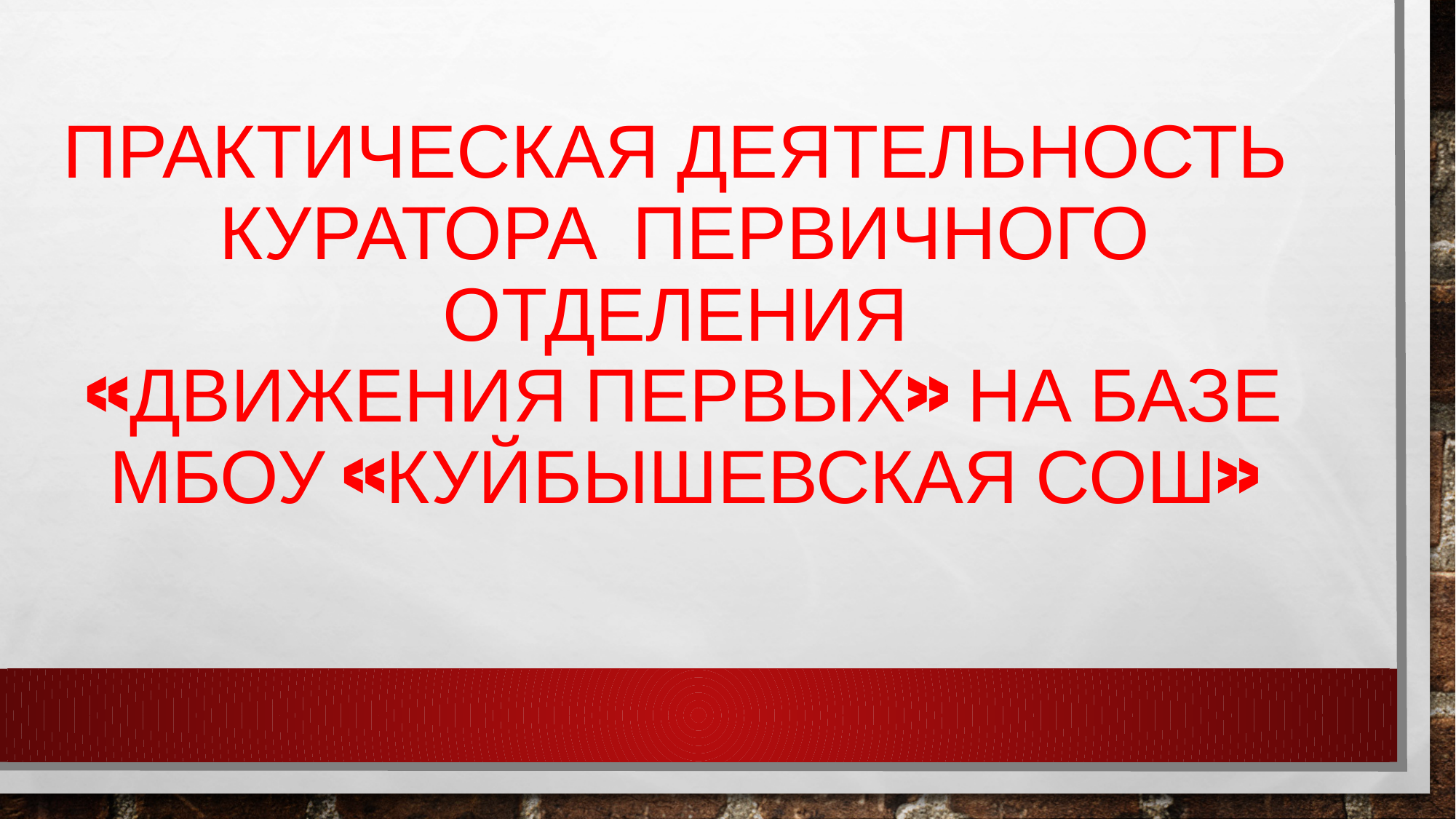

# ПРАКТИЧЕСКАЯ ДЕЯТЕЛЬНОСТЬ куратора  ПЕРВИЧНОГО ОТДЕЛЕНИЯ «Движения первых» НА БАЗЕ МБОУ «КУЙБЫШЕВСКАЯ СОШ»